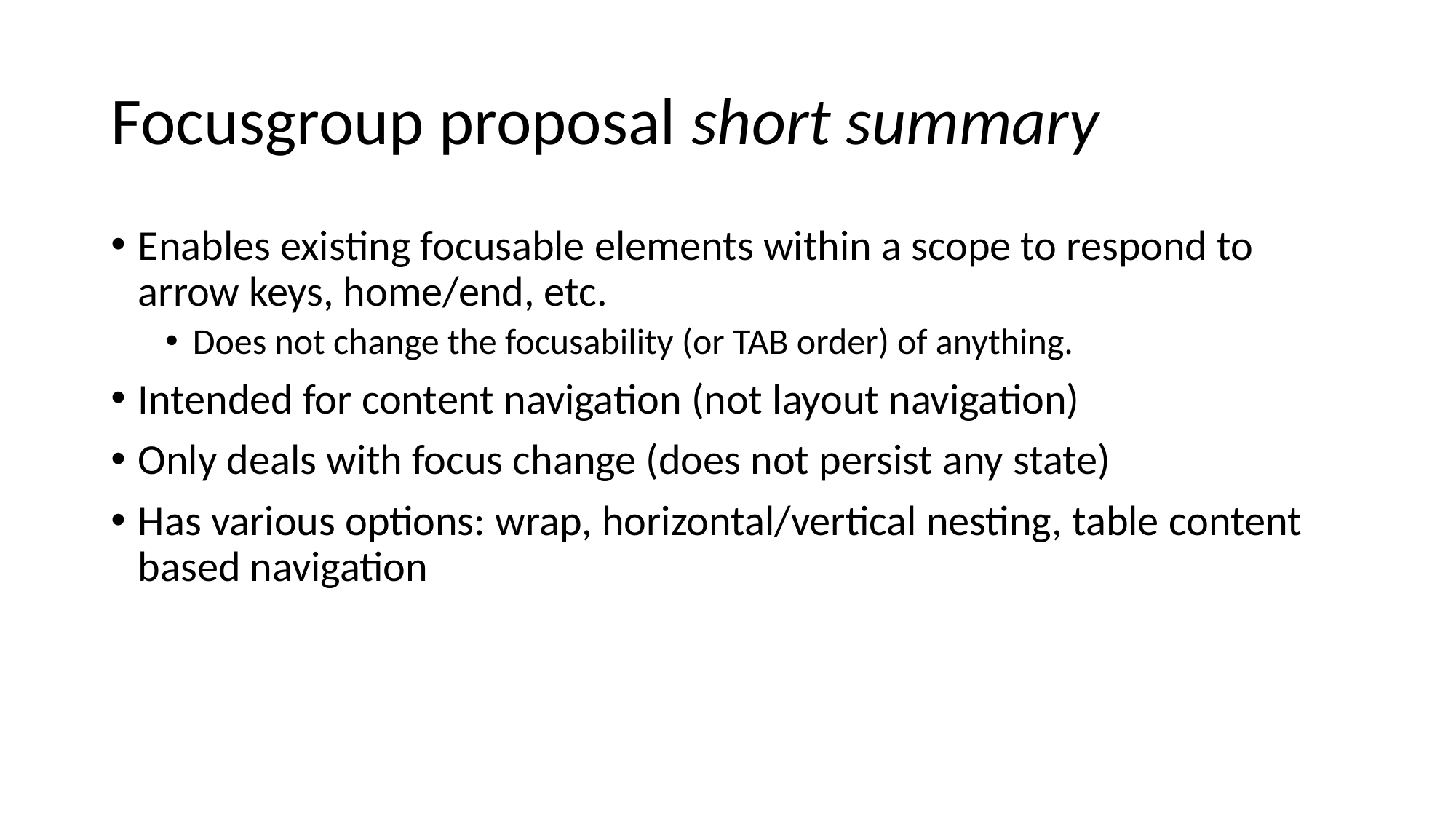

# Focusgroup proposal short summary
Enables existing focusable elements within a scope to respond to arrow keys, home/end, etc.
Does not change the focusability (or TAB order) of anything.
Intended for content navigation (not layout navigation)
Only deals with focus change (does not persist any state)
Has various options: wrap, horizontal/vertical nesting, table content based navigation